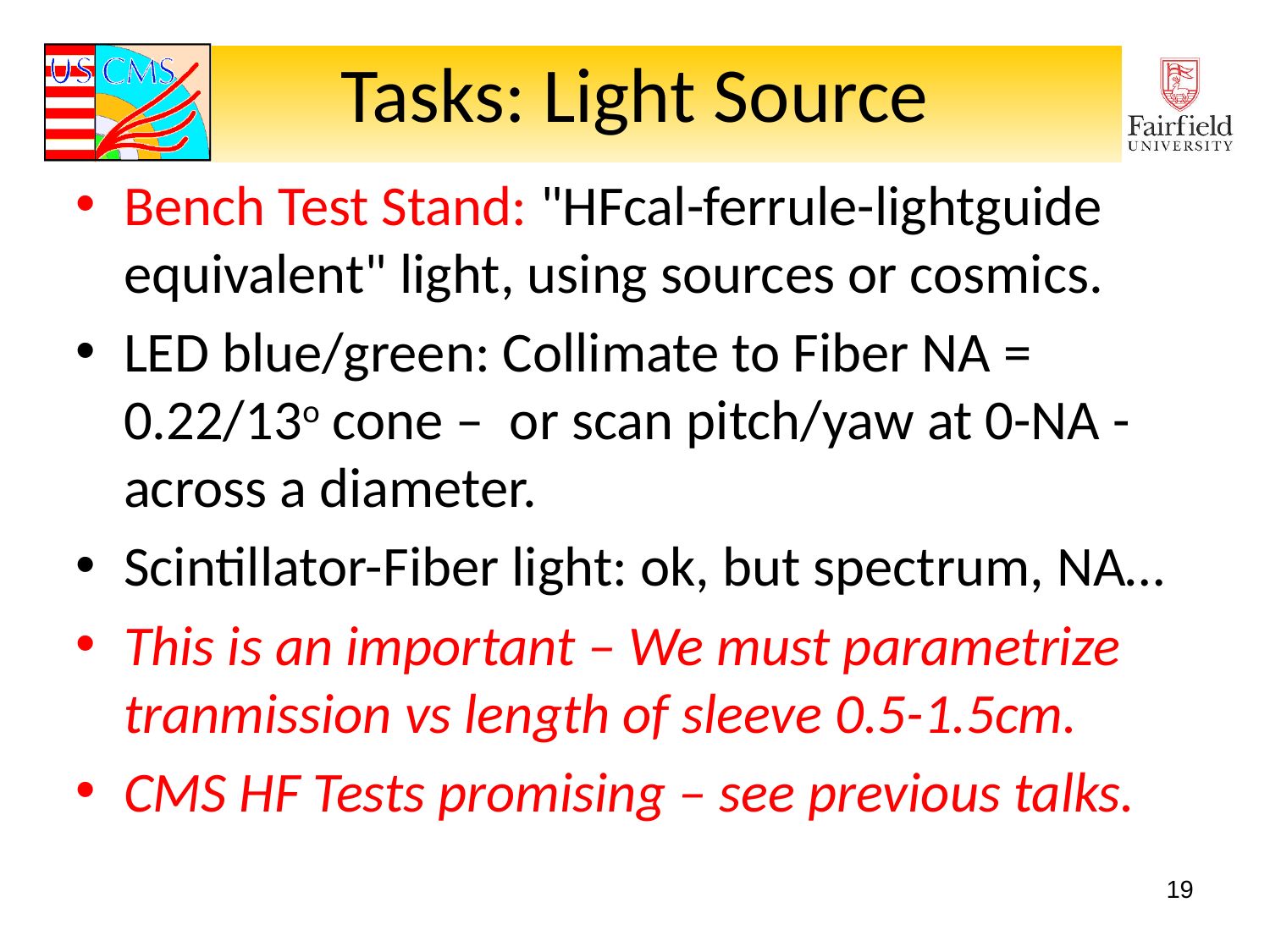

# Tasks: Light Source
Bench Test Stand: "HFcal-ferrule-lightguide equivalent" light, using sources or cosmics.
LED blue/green: Collimate to Fiber NA = 0.22/13o cone –  or scan pitch/yaw at 0-NA - across a diameter.
Scintillator-Fiber light: ok, but spectrum, NA…
This is an important – We must parametrize tranmission vs length of sleeve 0.5-1.5cm.
CMS HF Tests promising – see previous talks.